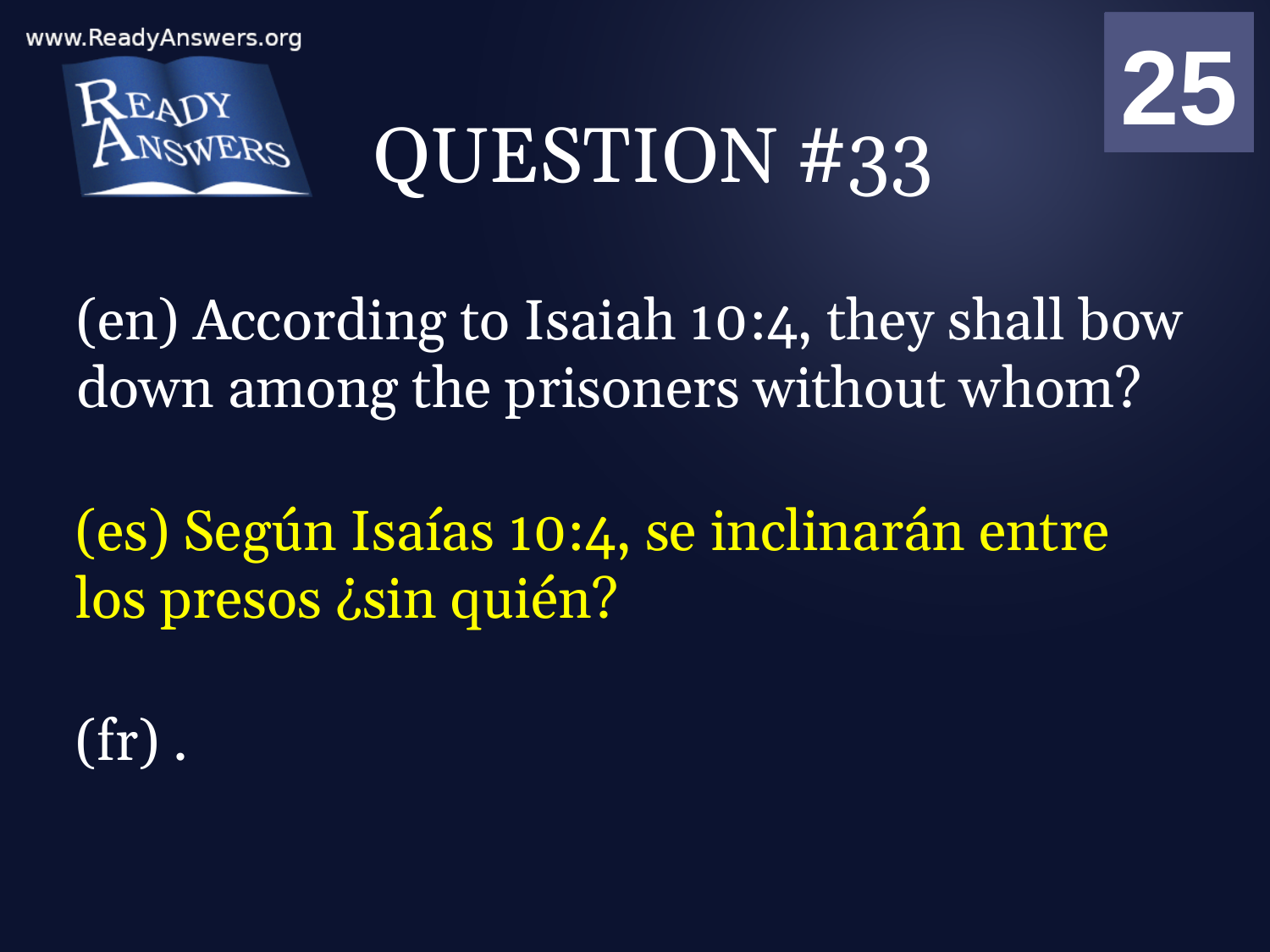

01
02
03
04
05
06
07
08
09
10
11
12
13
14
15
16
17
18
19
20
21
22
23
24
25
00
# QUESTION #33
(en) According to Isaiah 10:4, they shall bow down among the prisoners without whom?
(es) Según Isaías 10:4, se inclinarán entre los presos ¿sin quién?
(fr) .